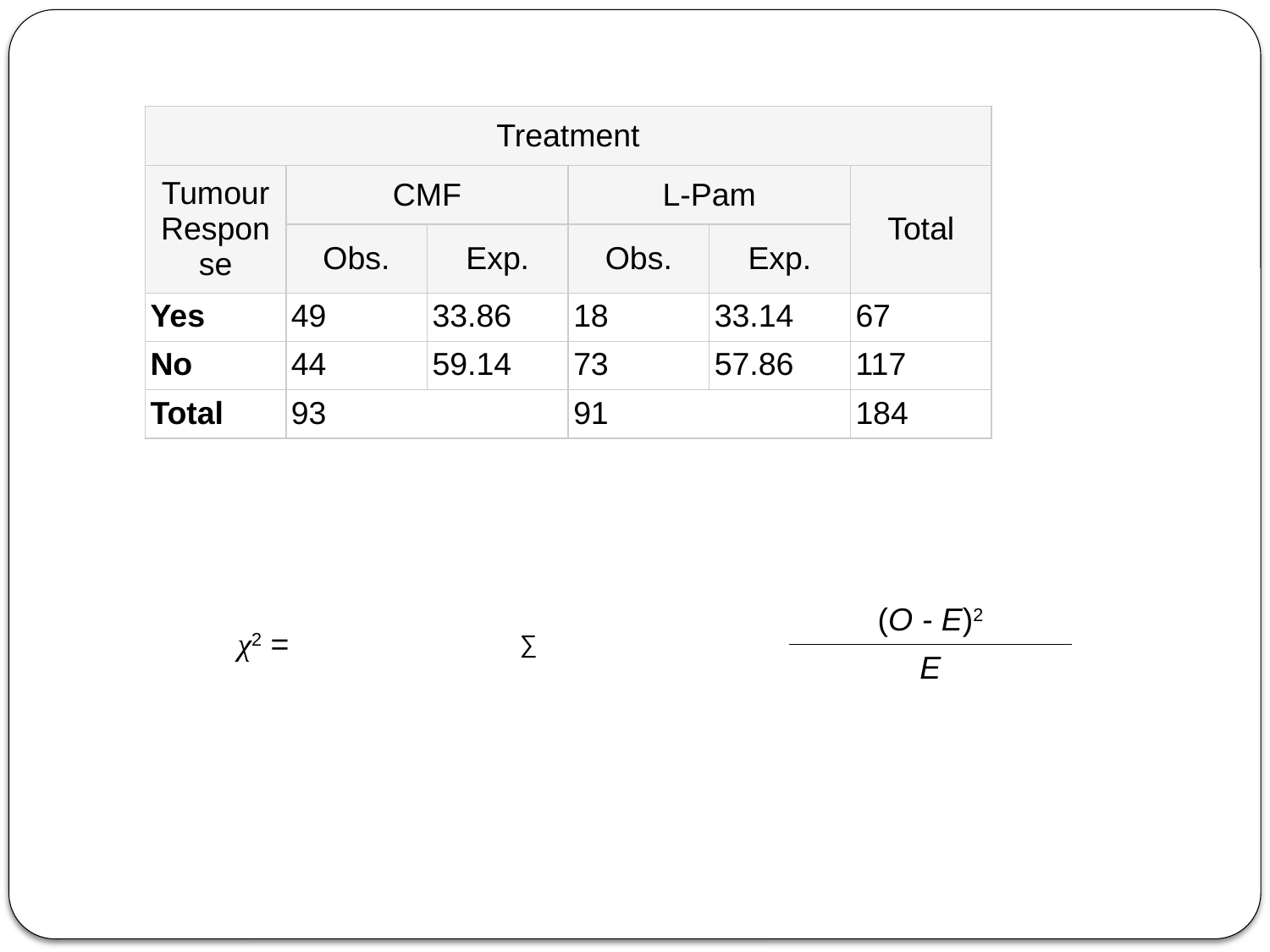

| Treatment |  |  |  |  |  |
| --- | --- | --- | --- | --- | --- |
| Tumour Response | CMF |  | L-Pam |  | Total |
|  | Obs. | Exp. | Obs. | Exp. |  |
| Yes | 49 | 33.86 | 18 | 33.14 | 67 |
| No | 44 | 59.14 | 73 | 57.86 | 117 |
| Total | 93 |  | 91 |  | 184 |
| χ2 = | ∑ | (O - E)2 |
| --- | --- | --- |
|  |  | E |